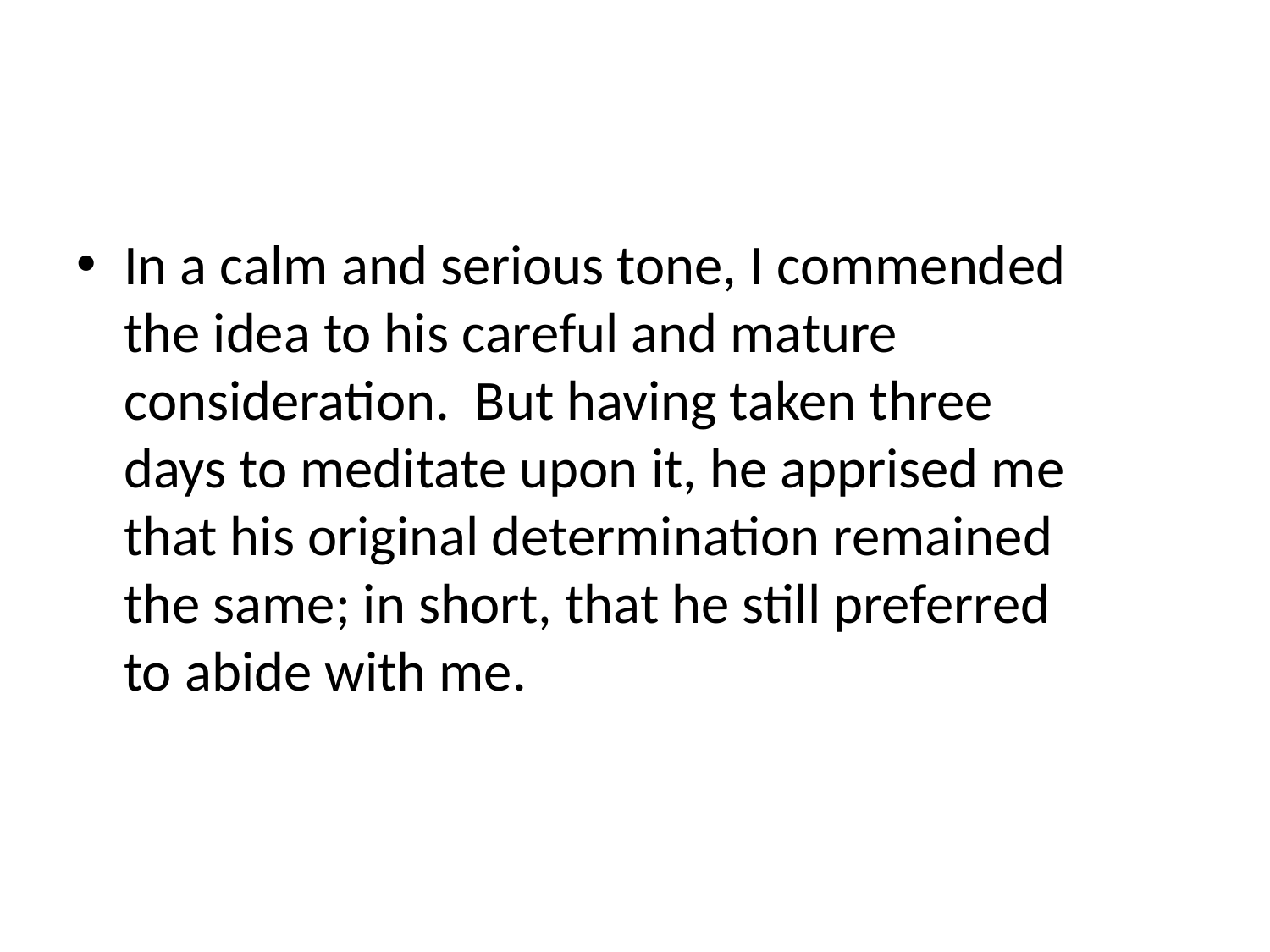

#
In a calm and serious tone, I commended the idea to his careful and mature consideration.  But having taken three days to meditate upon it, he apprised me that his original determination remained the same; in short, that he still preferred to abide with me.